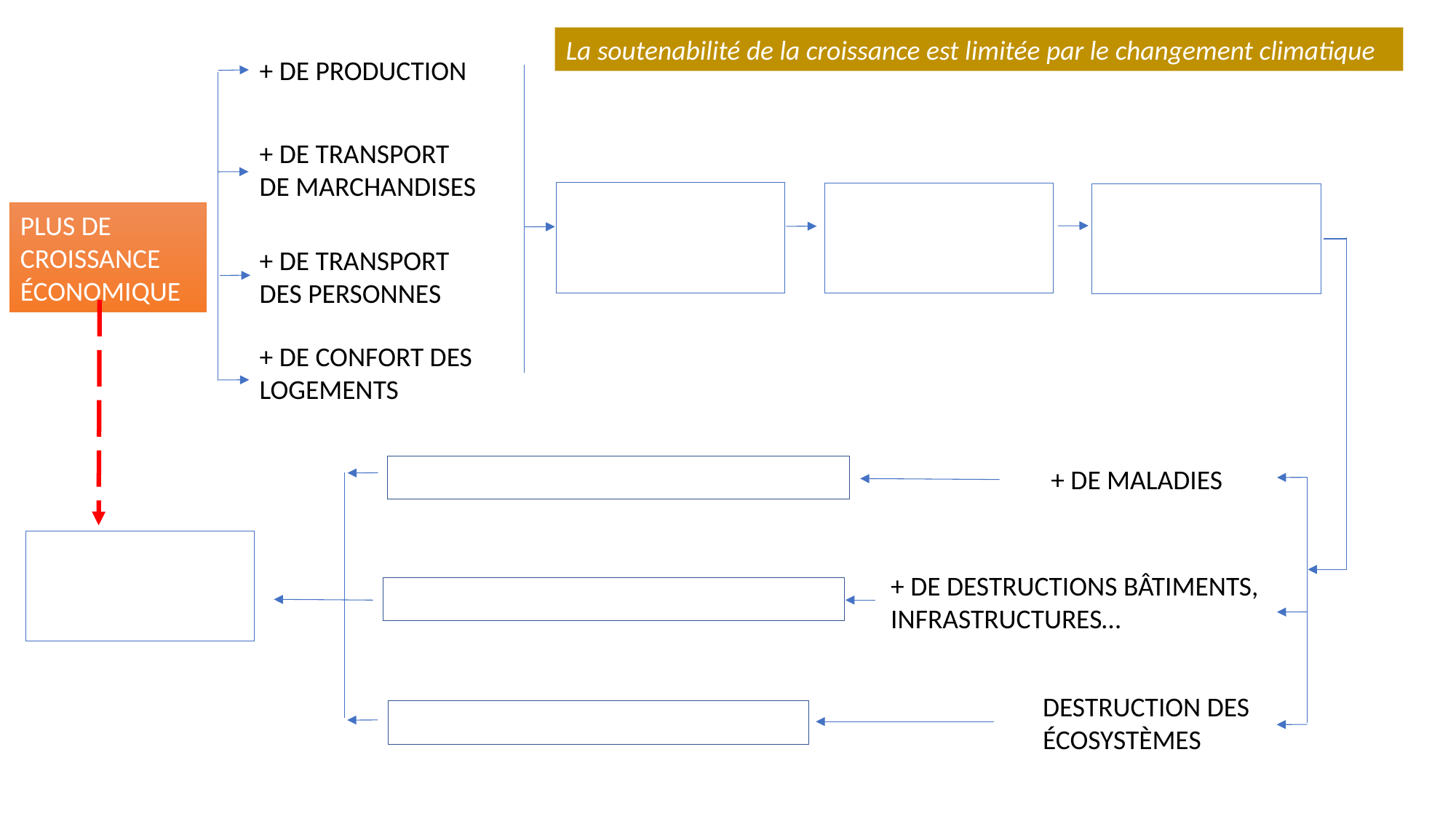

La soutenabilité de la croissance est limitée par le changement climatique
+ DE PRODUCTION
+ DE TRANSPORT DE MARCHANDISES

PLUS DE CROISSANCE ÉCONOMIQUE
+ DE TRANSPORT DES PERSONNES
+ DE CONFORT DES LOGEMENTS

+ DE MALADIES

+ DE DESTRUCTIONS BÂTIMENTS, INFRASTRUCTURES…

DESTRUCTION DES ÉCOSYSTÈMES